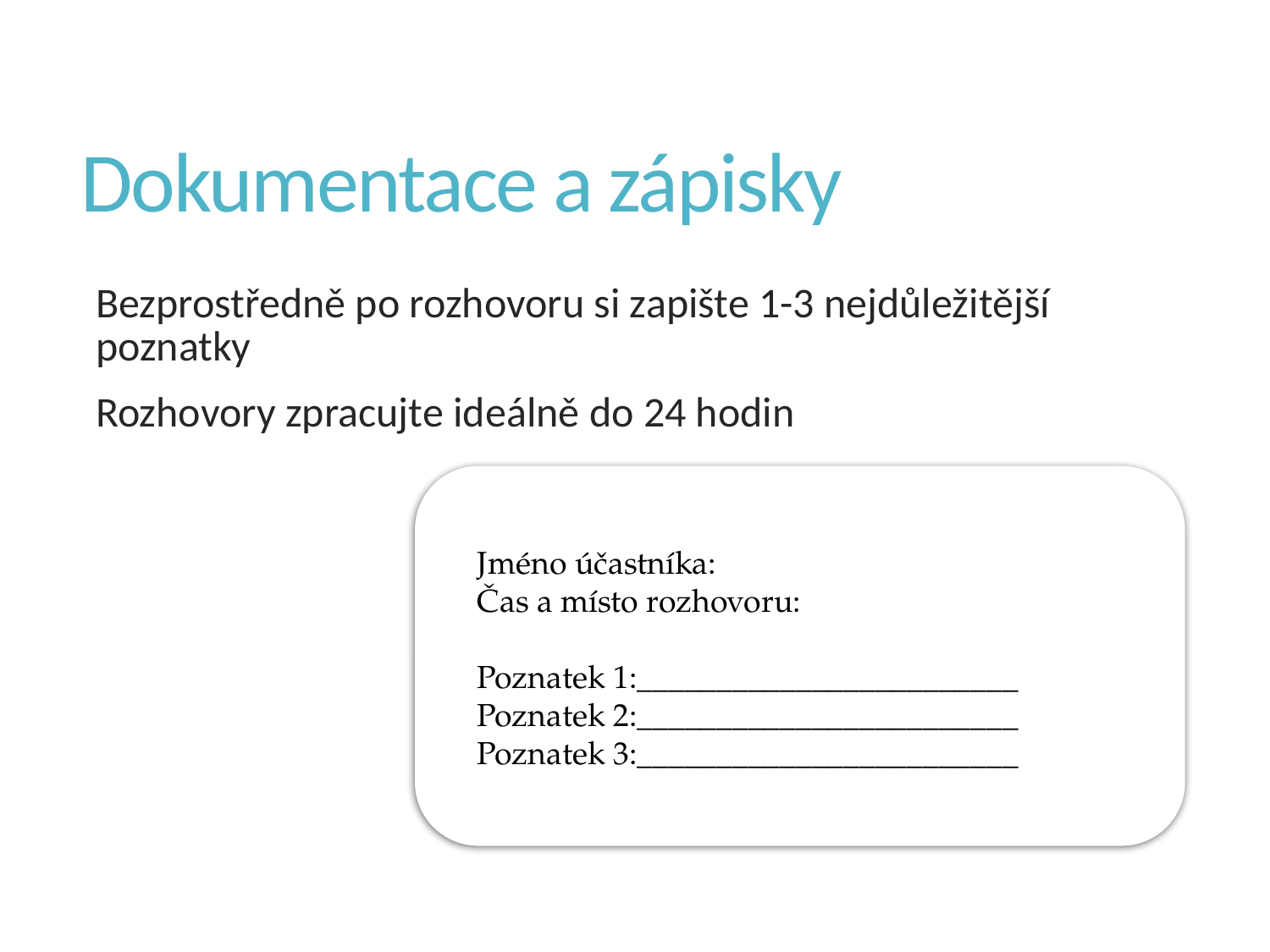

# Dokumentace a zápisky
Bezprostředně po rozhovoru si zapište 1-3 nejdůležitější poznatky
Rozhovory zpracujte ideálně do 24 hodin

Jméno účastníka:
Čas a místo rozhovoru:

Poznatek 1:________________________
Poznatek 2:________________________
Poznatek 3:________________________